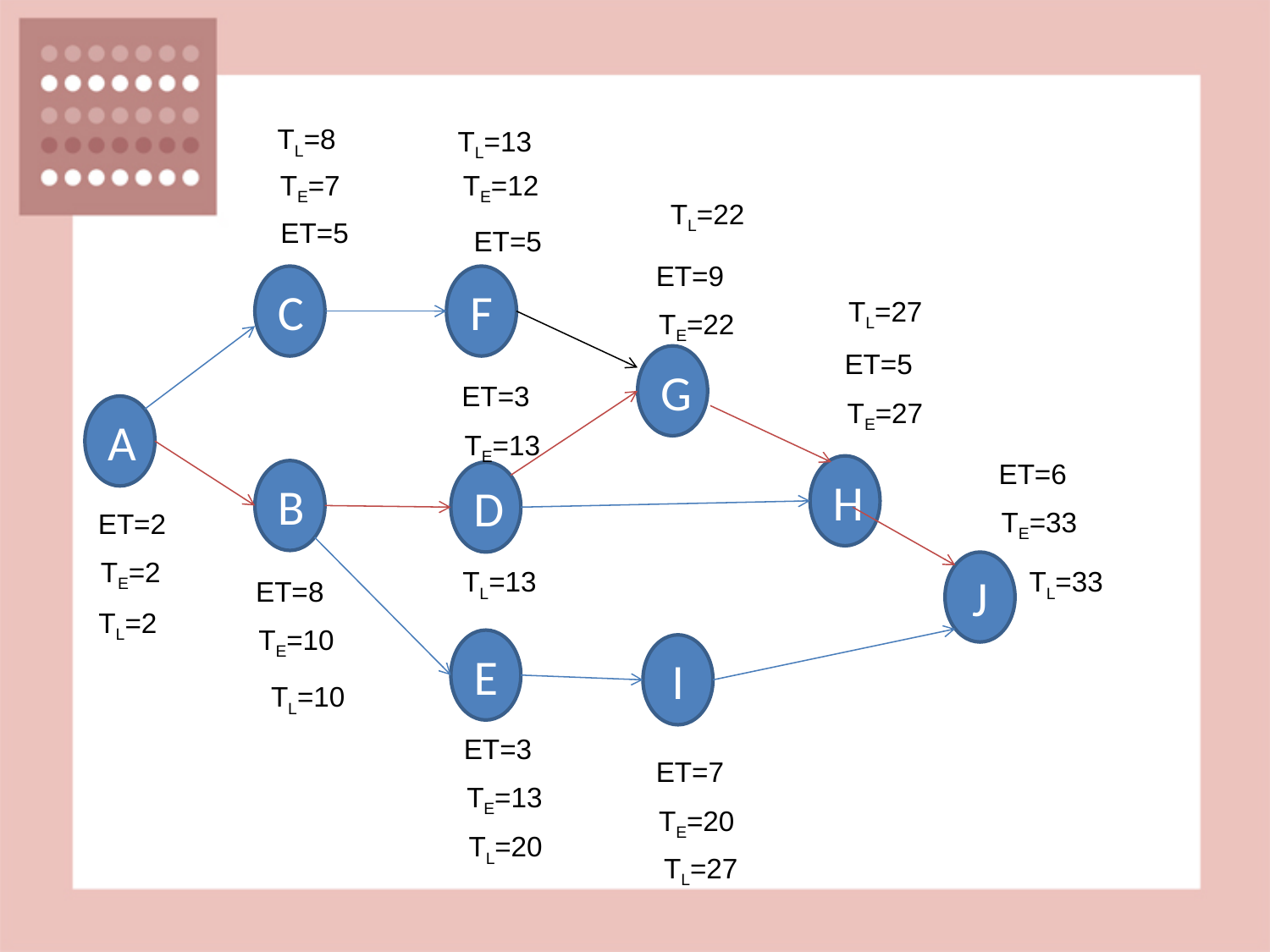

TL=8
TL=13
TE=7
TE=12
TL=22
ET=5
ET=5
ET=9
C
F
TL=27
TE=22
ET=5
G
ET=3
TE=27
A
TE=13
ET=6
H
B
D
TE=33
ET=2
TE=2
J
TL=13
TL=33
ET=8
TL=2
TE=10
E
I
TL=10
ET=3
ET=7
TE=13
TE=20
TL=20
TL=27